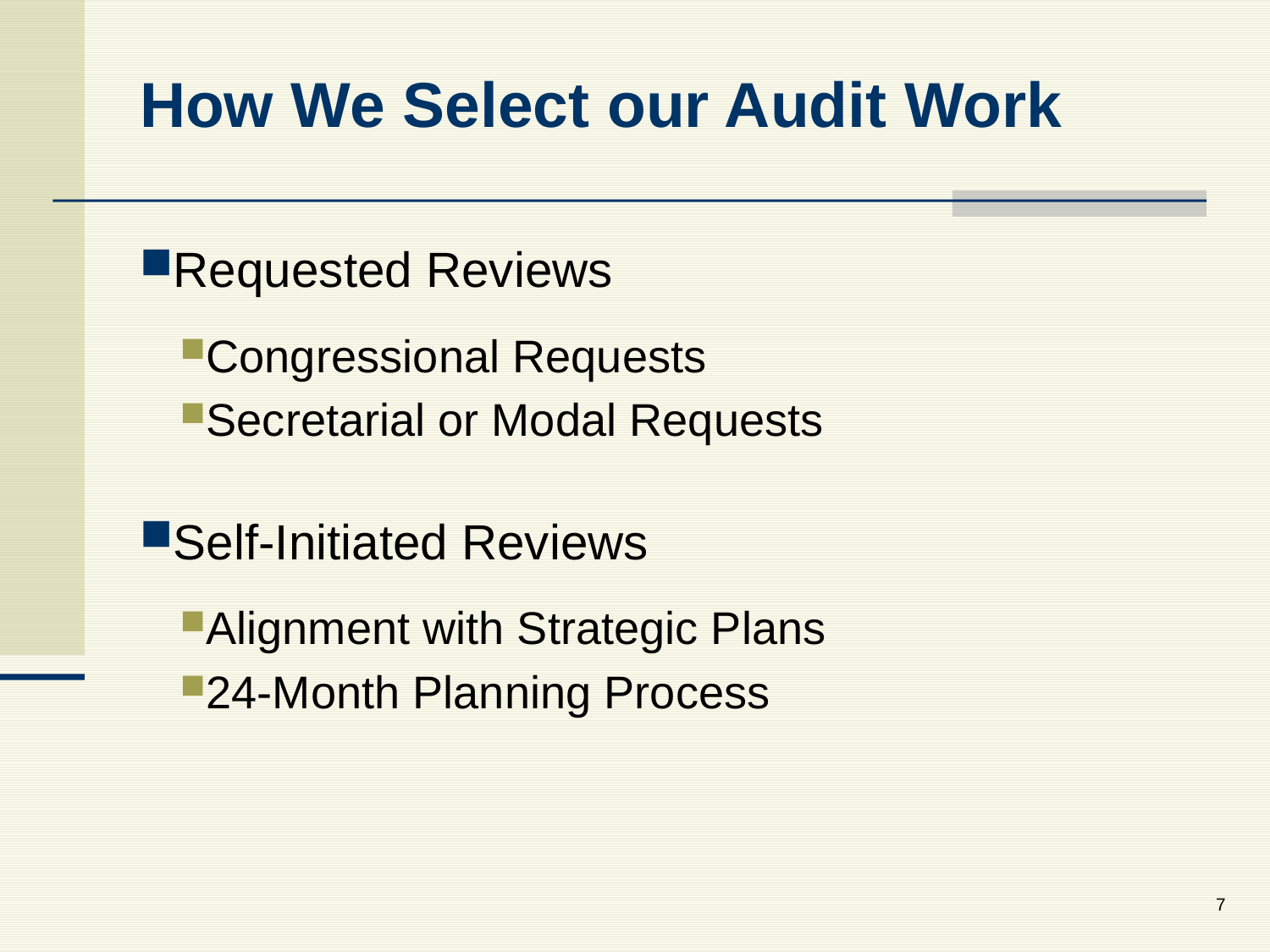

# How We Select our Audit Work
Requested Reviews
Congressional Requests
Secretarial or Modal Requests
Self-Initiated Reviews
Alignment with Strategic Plans
24-Month Planning Process

7